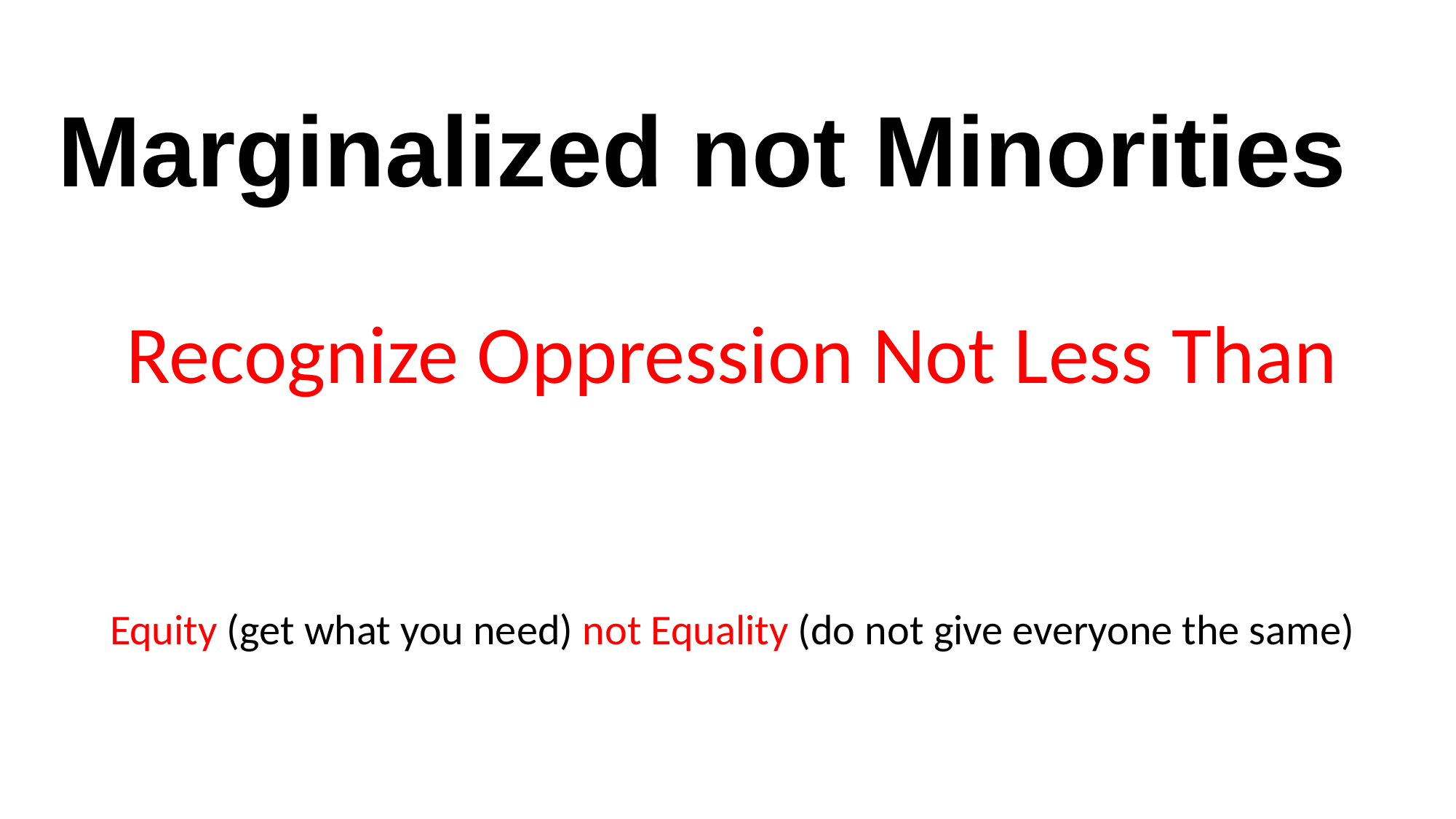

# Marginalized not Minorities
Recognize Oppression Not Less Than

Equity (get what you need) not Equality (do not give everyone the same)